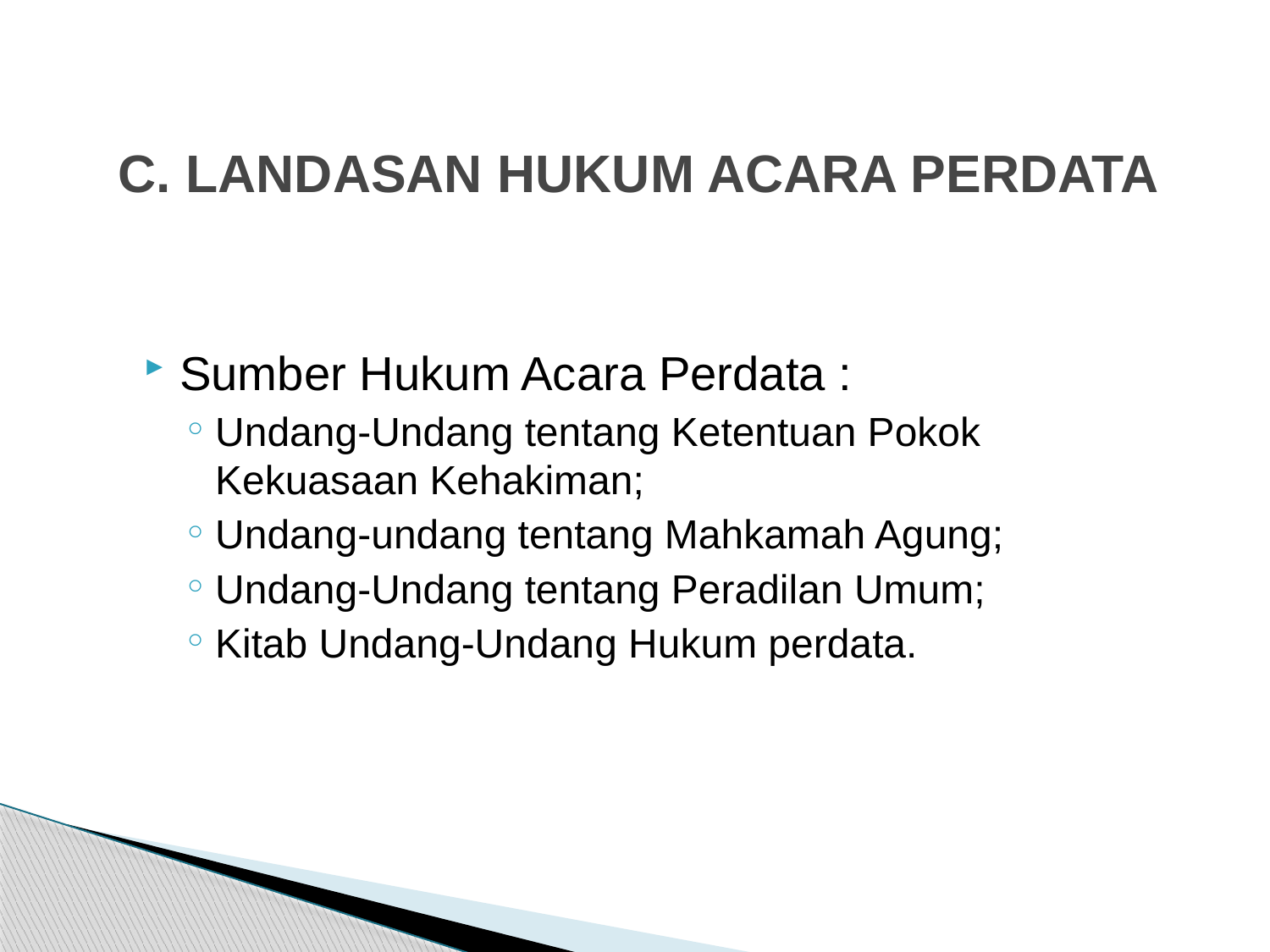

# C. LANDASAN HUKUM ACARA PERDATA
Sumber Hukum Acara Perdata :
Undang-Undang tentang Ketentuan Pokok Kekuasaan Kehakiman;
Undang-undang tentang Mahkamah Agung;
Undang-Undang tentang Peradilan Umum;
Kitab Undang-Undang Hukum perdata.